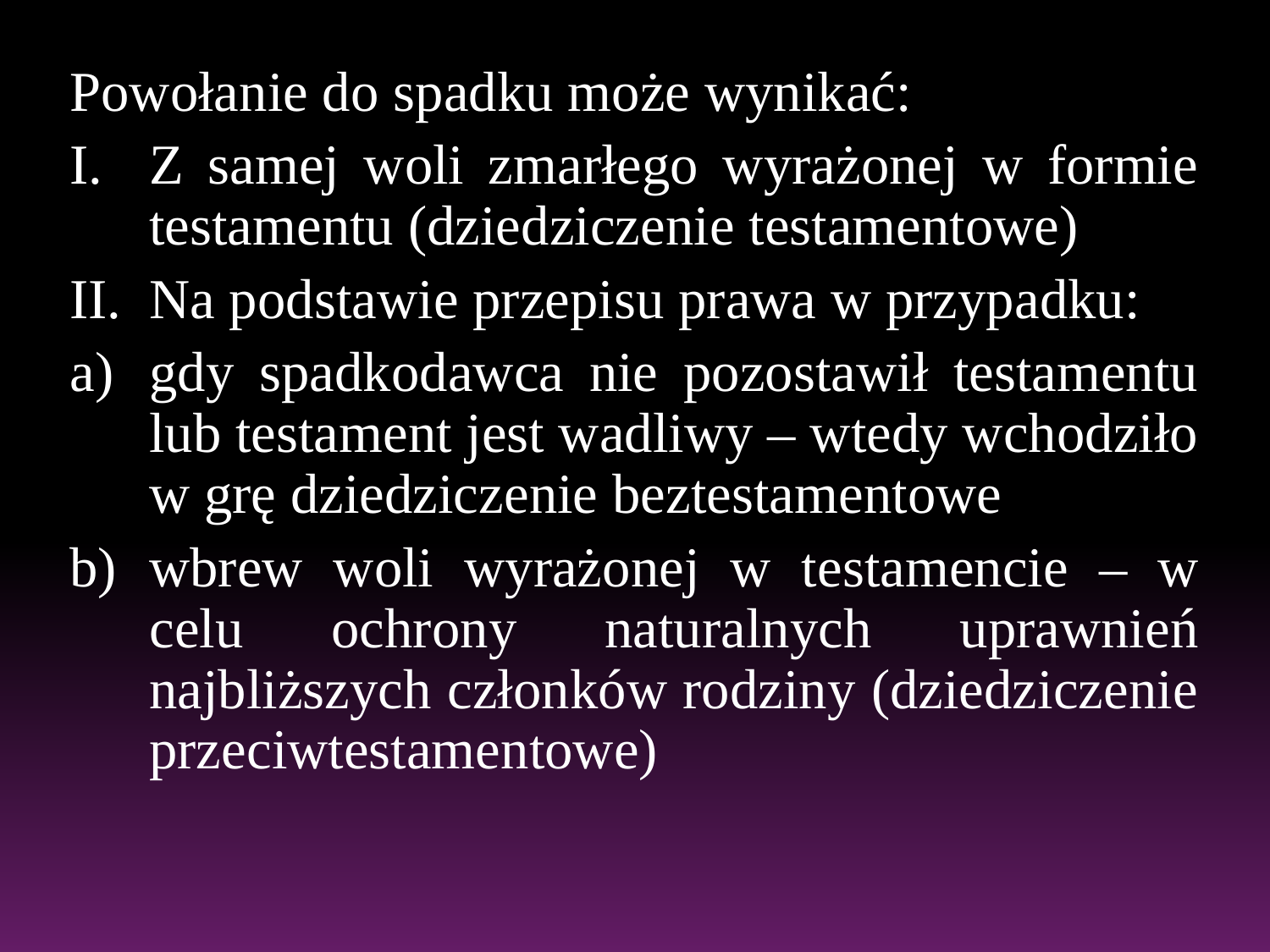

Powołanie do spadku może wynikać:
Z samej woli zmarłego wyrażonej w formie testamentu (dziedziczenie testamentowe)
Na podstawie przepisu prawa w przypadku:
gdy spadkodawca nie pozostawił testamentu lub testament jest wadliwy – wtedy wchodziło w grę dziedziczenie beztestamentowe
wbrew woli wyrażonej w testamencie – w celu ochrony naturalnych uprawnień najbliższych członków rodziny (dziedziczenie przeciwtestamentowe)